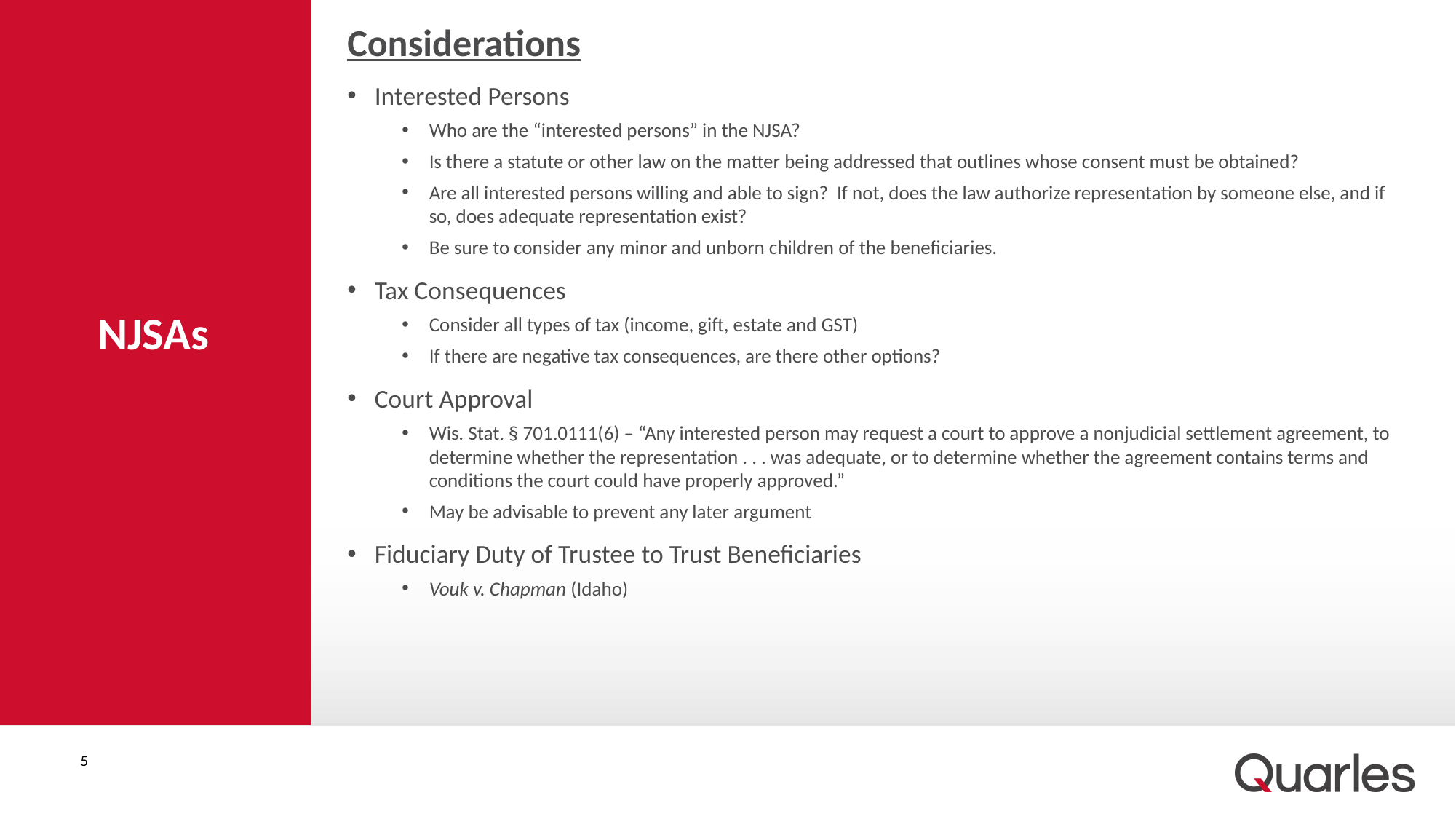

Considerations
Interested Persons
Who are the “interested persons” in the NJSA?
Is there a statute or other law on the matter being addressed that outlines whose consent must be obtained?
Are all interested persons willing and able to sign?  If not, does the law authorize representation by someone else, and if so, does adequate representation exist?
Be sure to consider any minor and unborn children of the beneficiaries.
Tax Consequences
Consider all types of tax (income, gift, estate and GST)
If there are negative tax consequences, are there other options?
Court Approval
Wis. Stat. § 701.0111(6) – “Any interested person may request a court to approve a nonjudicial settlement agreement, to determine whether the representation . . . was adequate, or to determine whether the agreement contains terms and conditions the court could have properly approved.”
May be advisable to prevent any later argument
Fiduciary Duty of Trustee to Trust Beneficiaries
Vouk v. Chapman (Idaho)
# NJSAs
5